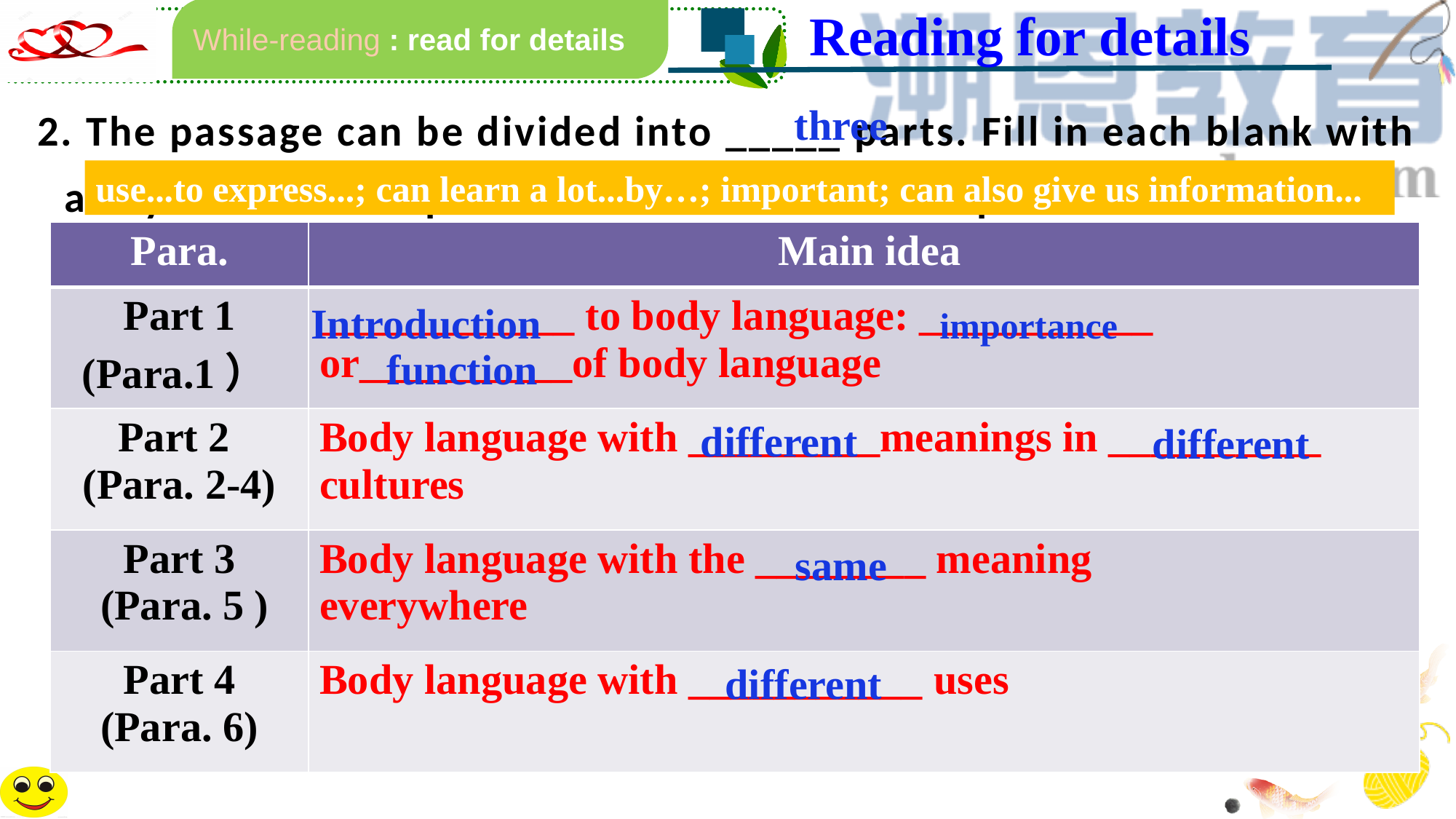

Reading for details

While-reading : read for details
2. The passage can be divided into _____ parts. Fill in each blank with a key word to complete the main idea of each part.
three
use...to express...; can learn a lot...by…; important; can also give us information...
| Para. | Main idea |
| --- | --- |
| Part 1 (Para.1） | \_\_\_\_\_\_\_\_\_\_\_\_ to body language: \_\_\_\_\_\_\_\_\_\_\_ or\_\_\_\_\_\_\_\_\_\_of body language |
| Part 2 (Para. 2-4) | Body language with \_\_\_\_\_\_\_\_\_meanings in \_\_\_\_\_\_\_\_\_\_ cultures |
| Part 3 (Para. 5 ) | Body language with the \_\_\_\_\_\_\_\_ meaning everywhere |
| Part 4 (Para. 6) | Body language with \_\_\_\_\_\_\_\_\_\_\_ uses |
Introduction
importance
function
different
different

same
different